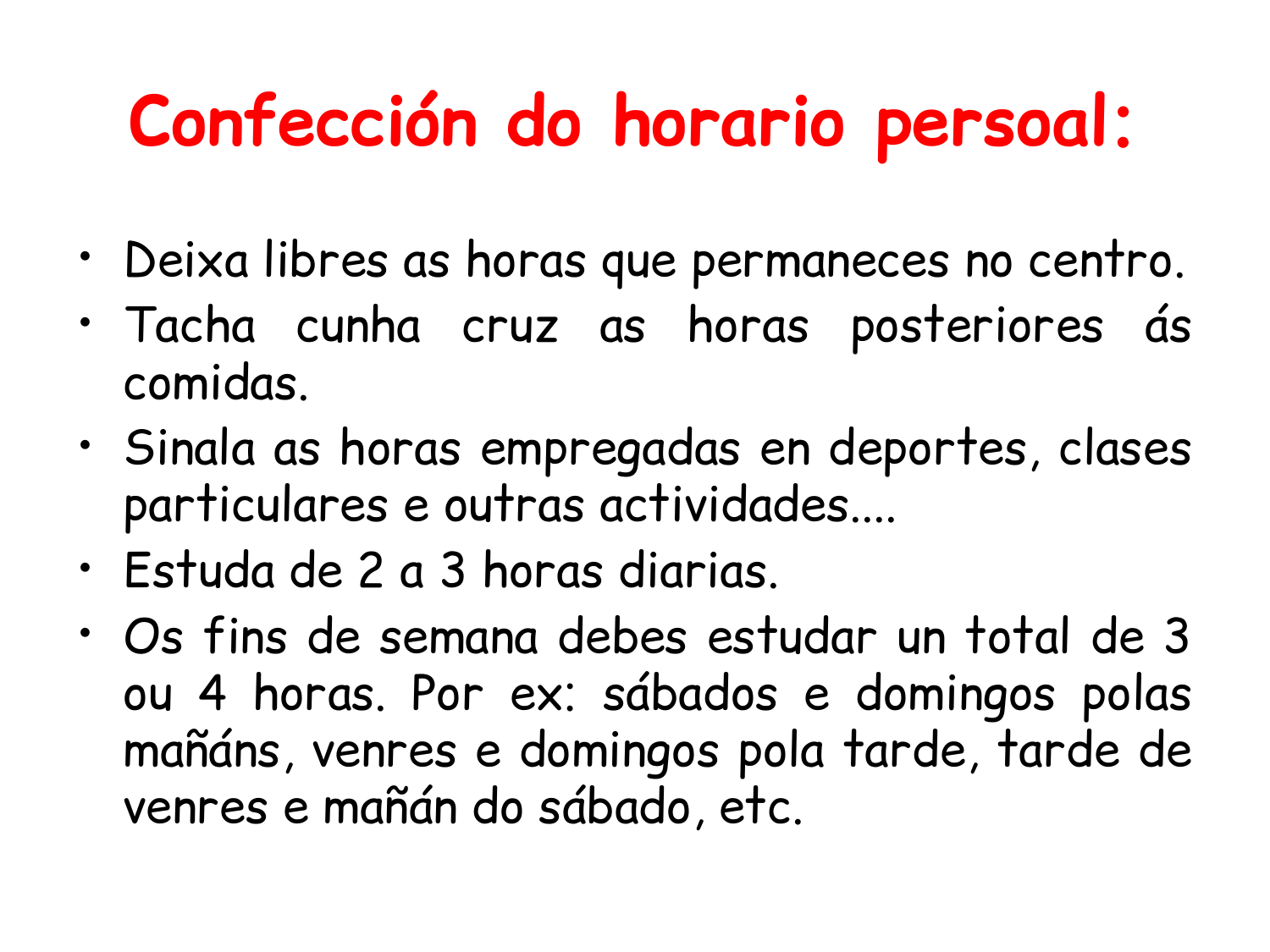

# Confección do horario persoal:
Deixa libres as horas que permaneces no centro.
Tacha cunha cruz as horas posteriores ás comidas.
Sinala as horas empregadas en deportes, clases particulares e outras actividades....
Estuda de 2 a 3 horas diarias.
Os fins de semana debes estudar un total de 3 ou 4 horas. Por ex: sábados e domingos polas mañáns, venres e domingos pola tarde, tarde de venres e mañán do sábado, etc.